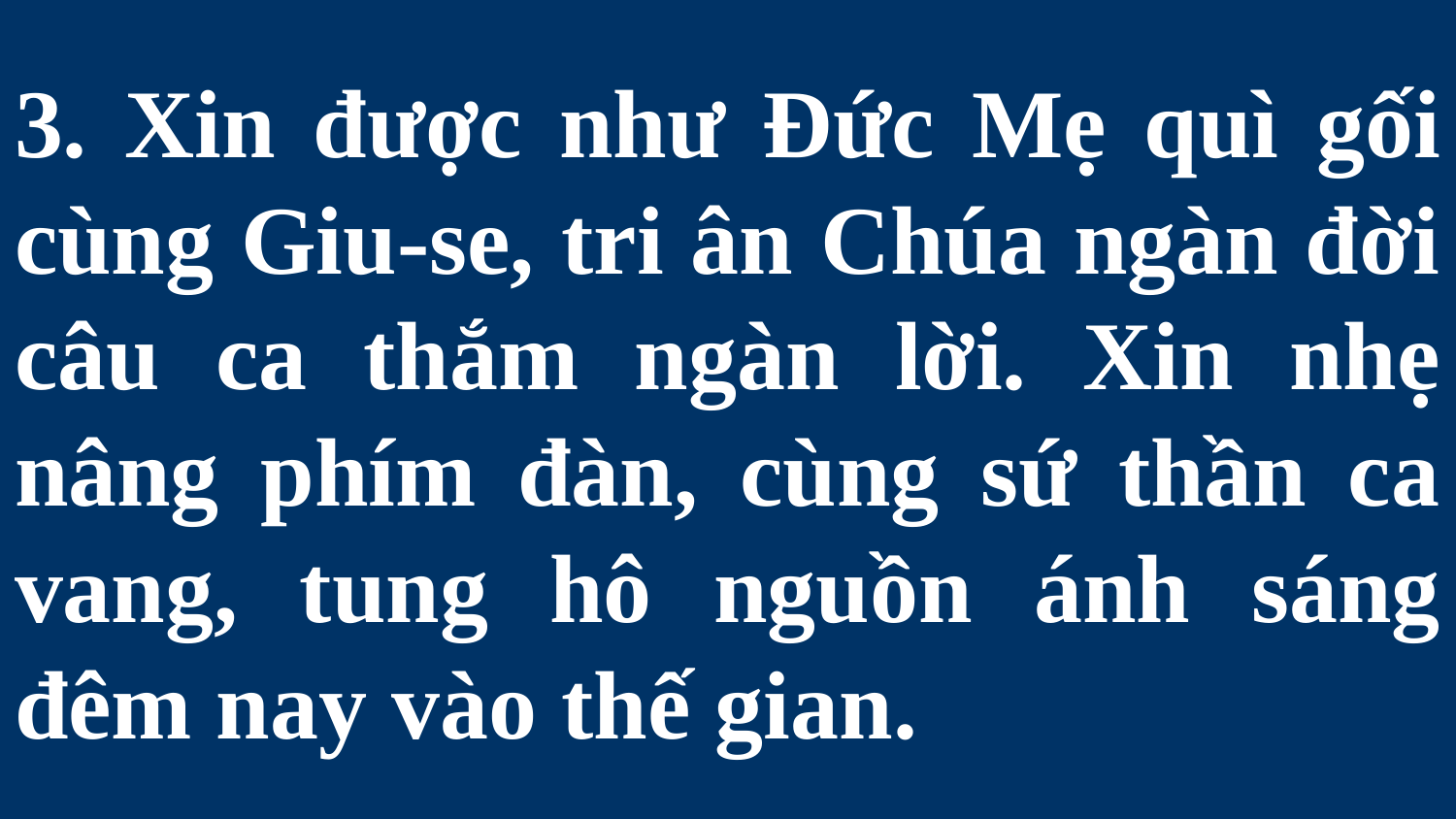

# 3. Xin được như Đức Mẹ quì gối cùng Giu-se, tri ân Chúa ngàn đời câu ca thắm ngàn lời. Xin nhẹ nâng phím đàn, cùng sứ thần ca vang, tung hô nguồn ánh sáng đêm nay vào thế gian.